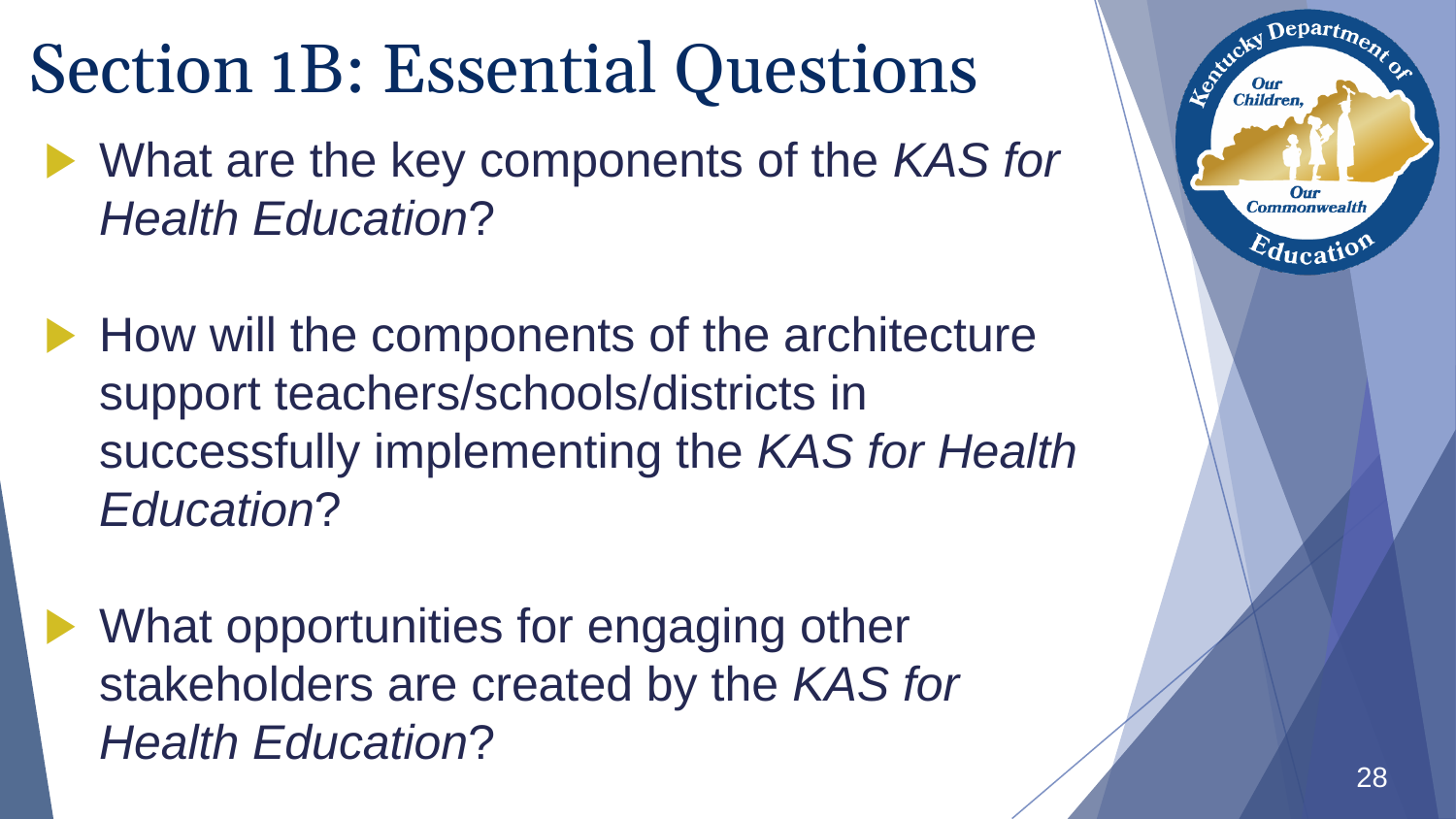

# Section 1B: Essential Questions
What are the key components of the KAS for Health Education?

How will the components of the architecture support teachers/schools/districts in successfully implementing the KAS for Health Education?

What opportunities for engaging other stakeholders are created by the KAS for Health Education?

28